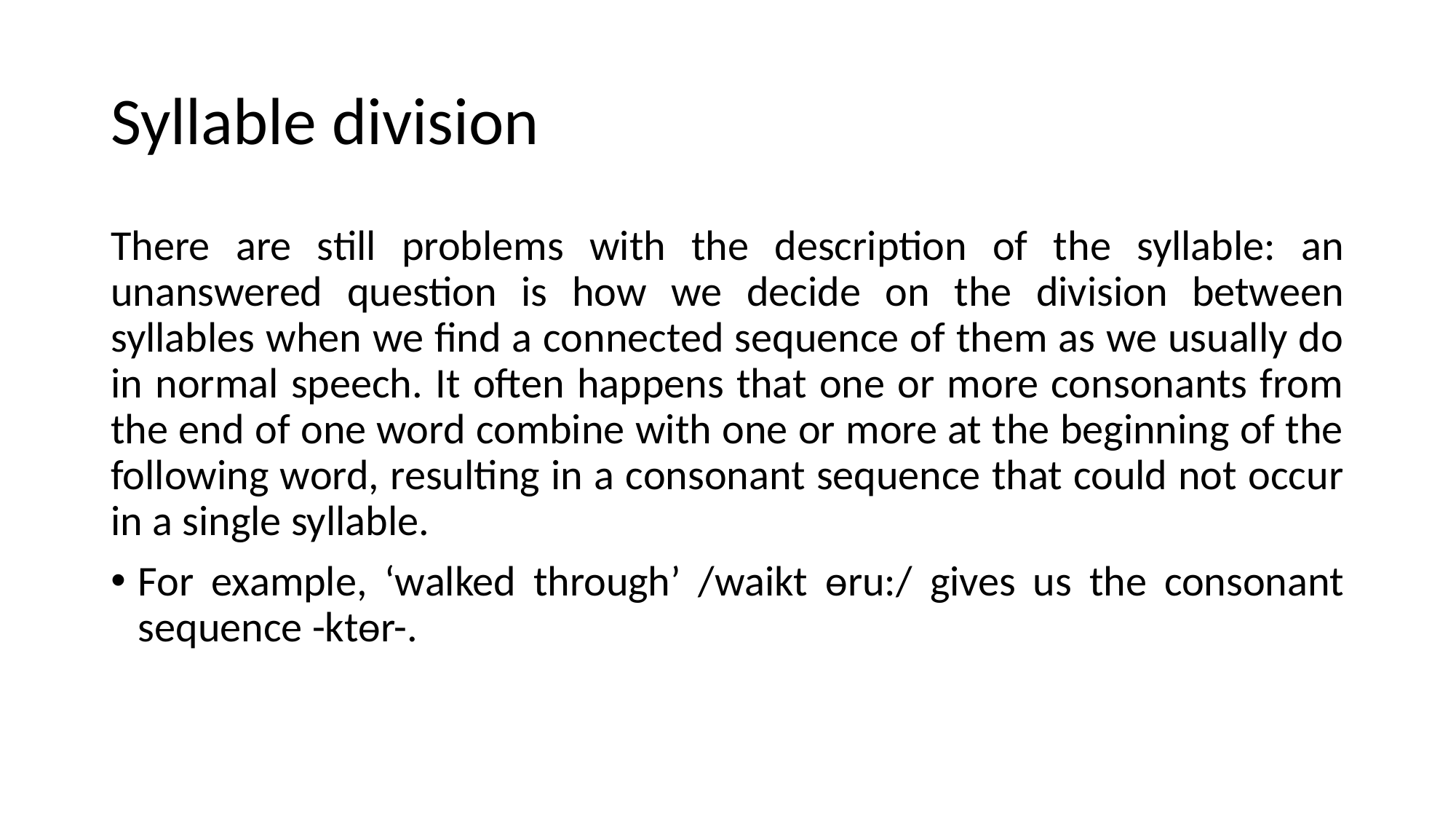

# Syllable division
There are still problems with the description of the syllable: an unanswered question is how we decide on the division between syllables when we find a connected sequence of them as we usually do in normal speech. It often happens that one or more consonants from the end of one word combine with one or more at the beginning of the following word, resulting in a consonant sequence that could not occur in a single syllable.
For example, ‘walked through’ /waikt ѳru:/ gives us the consonant sequence -ktѳr-.